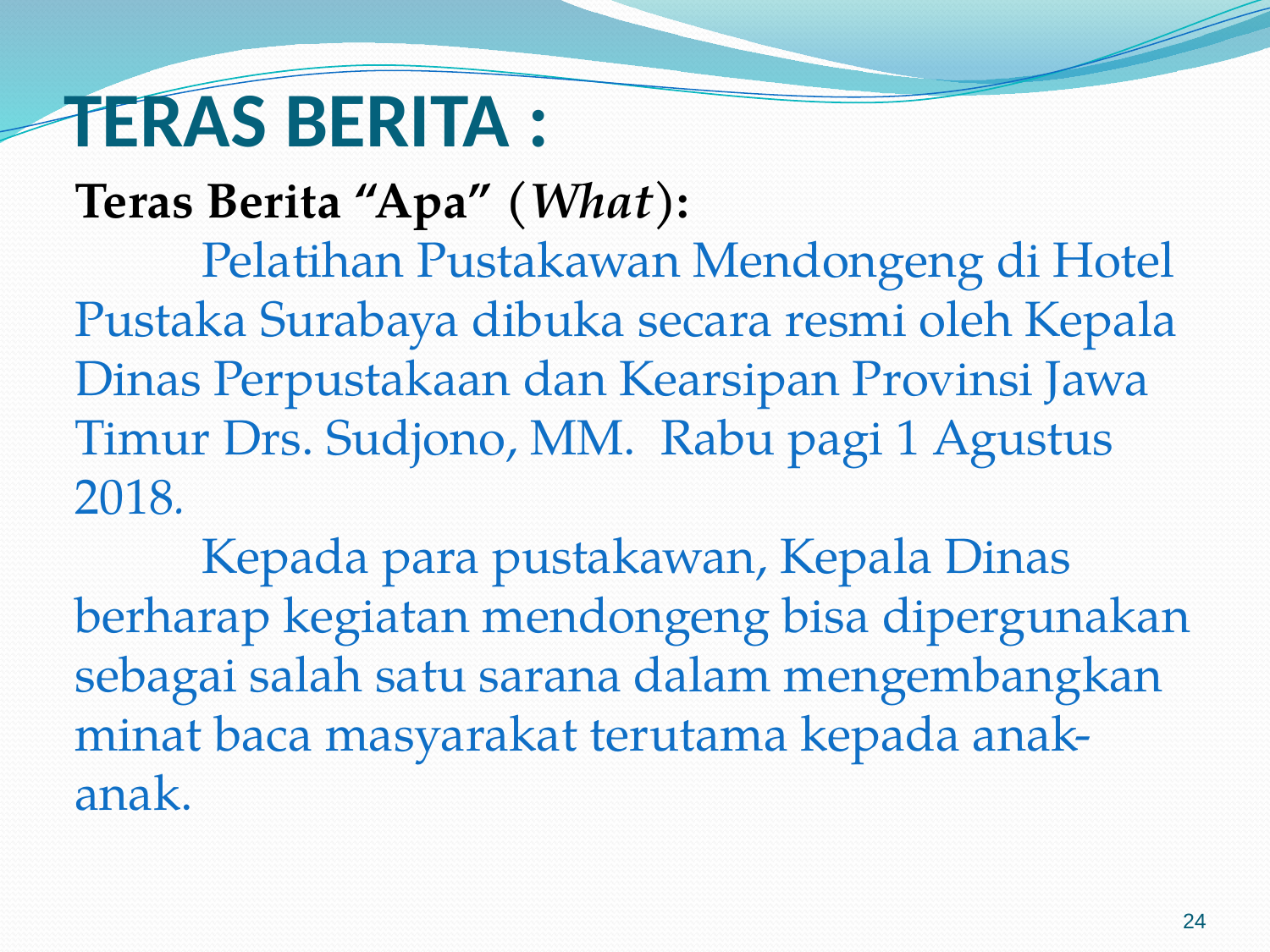

# TERAS BERITA :
Teras Berita “Apa” (What):
	Pelatihan Pustakawan Mendongeng di Hotel Pustaka Surabaya dibuka secara resmi oleh Kepala Dinas Perpustakaan dan Kearsipan Provinsi Jawa Timur Drs. Sudjono, MM.  Rabu pagi 1 Agustus 2018.
	Kepada para pustakawan, Kepala Dinas berharap kegiatan mendongeng bisa dipergunakan sebagai salah satu sarana dalam mengembangkan minat baca masyarakat terutama kepada anak-anak.
24